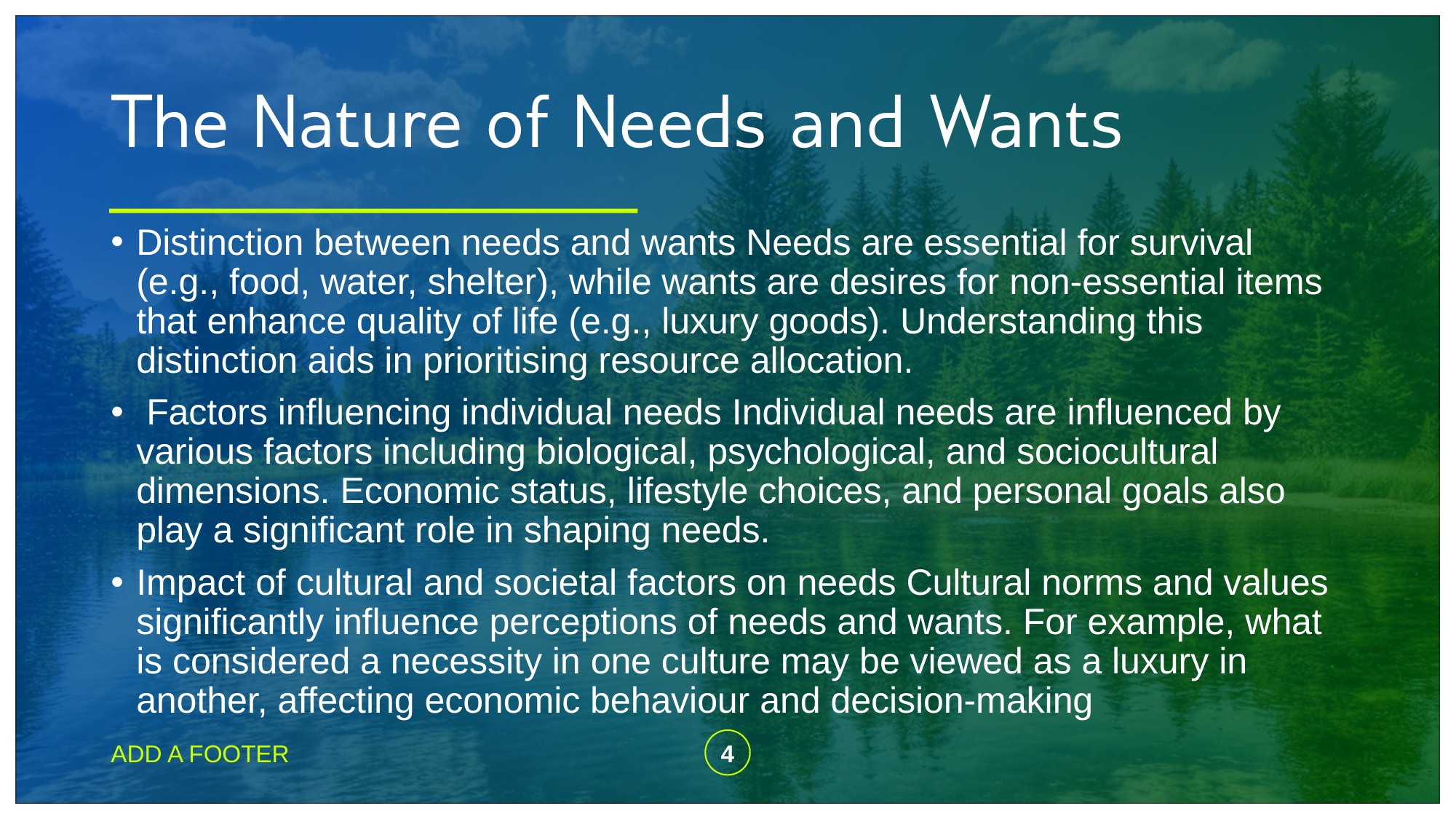

# The Nature of Needs and Wants
Distinction between needs and wants Needs are essential for survival (e.g., food, water, shelter), while wants are desires for non-essential items that enhance quality of life (e.g., luxury goods). Understanding this distinction aids in prioritising resource allocation.
 Factors influencing individual needs Individual needs are influenced by various factors including biological, psychological, and sociocultural dimensions. Economic status, lifestyle choices, and personal goals also play a significant role in shaping needs.
Impact of cultural and societal factors on needs Cultural norms and values significantly influence perceptions of needs and wants. For example, what is considered a necessity in one culture may be viewed as a luxury in another, affecting economic behaviour and decision-making
ADD A FOOTER
4